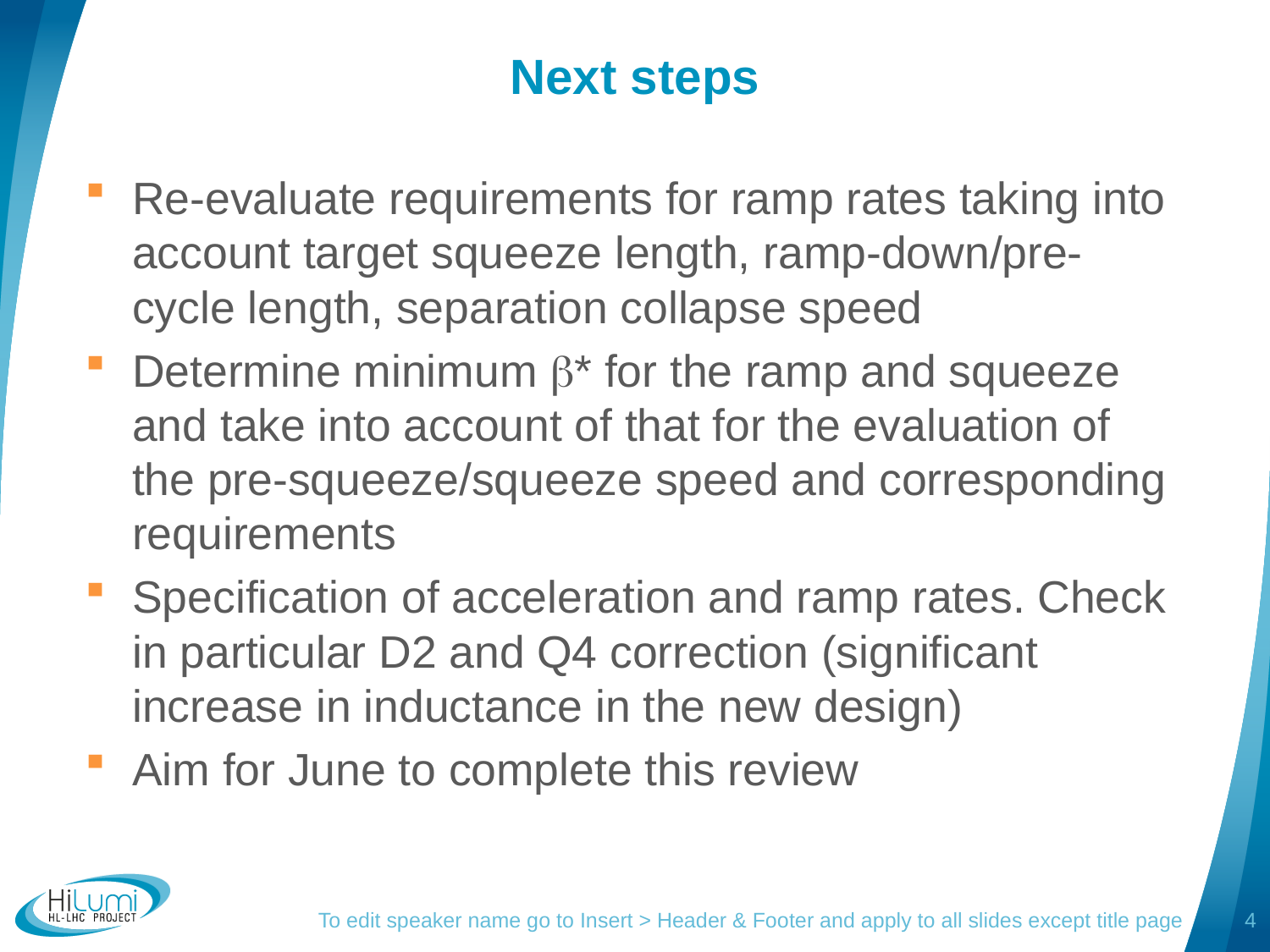

# Next steps
Re-evaluate requirements for ramp rates taking into account target squeeze length, ramp-down/pre-cycle length, separation collapse speed
Determine minimum β* for the ramp and squeeze and take into account of that for the evaluation of the pre-squeeze/squeeze speed and corresponding requirements
Specification of acceleration and ramp rates. Check in particular D2 and Q4 correction (significant increase in inductance in the new design)
Aim for June to complete this review

To edit speaker name go to Insert > Header & Footer and apply to all slides except title page
4